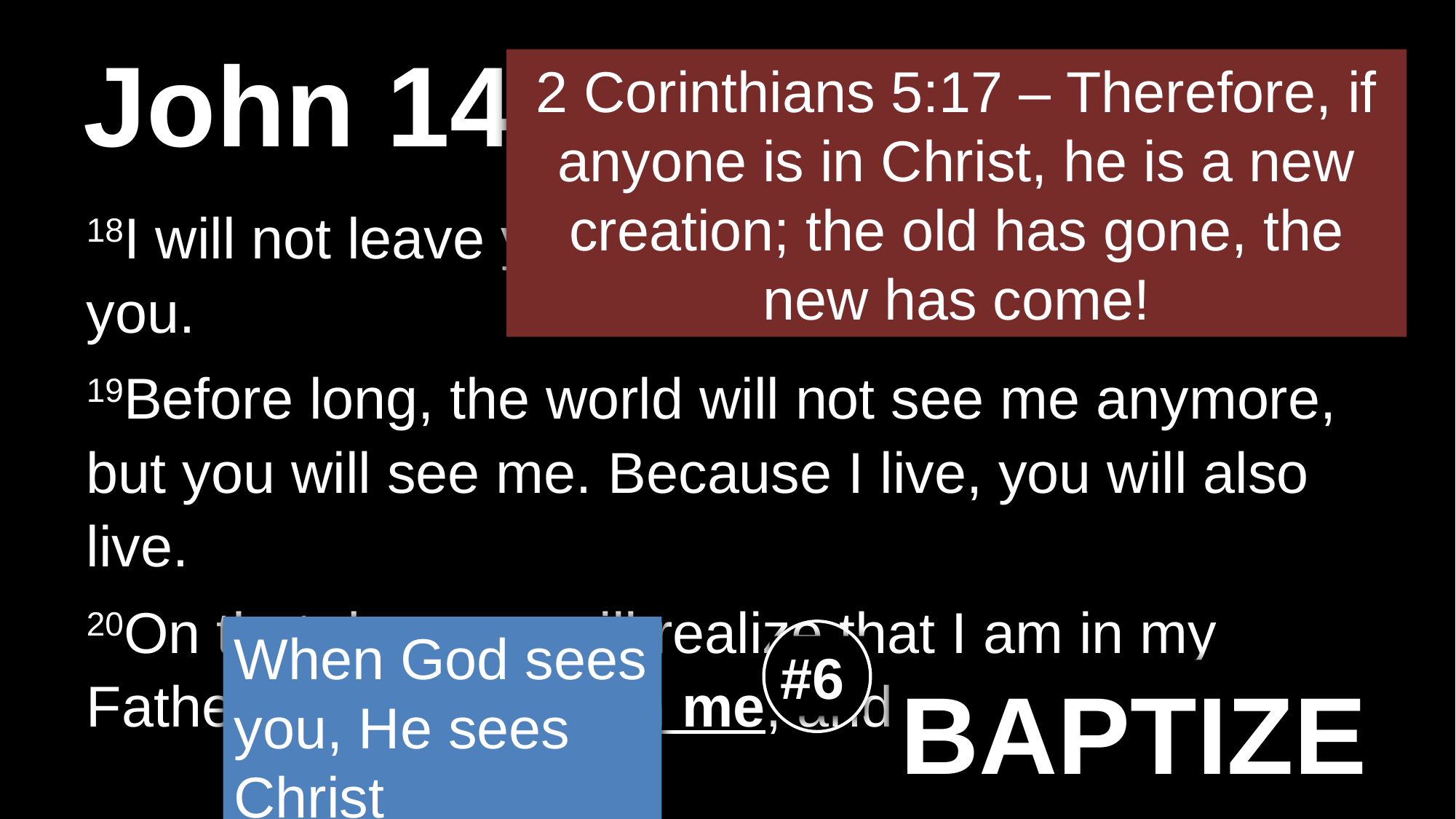

# John 14
2 Corinthians 5:17 – Therefore, if anyone is in Christ, he is a new creation; the old has gone, the new has come!
18I will not leave you as orphans; I will come to you.
19Before long, the world will not see me anymore, but you will see me. Because I live, you will also live.
20On that day, you will realize that I am in my Father, and you are in me, and I am in you.

When God sees you, He sees Christ

#6
BAPTIZES